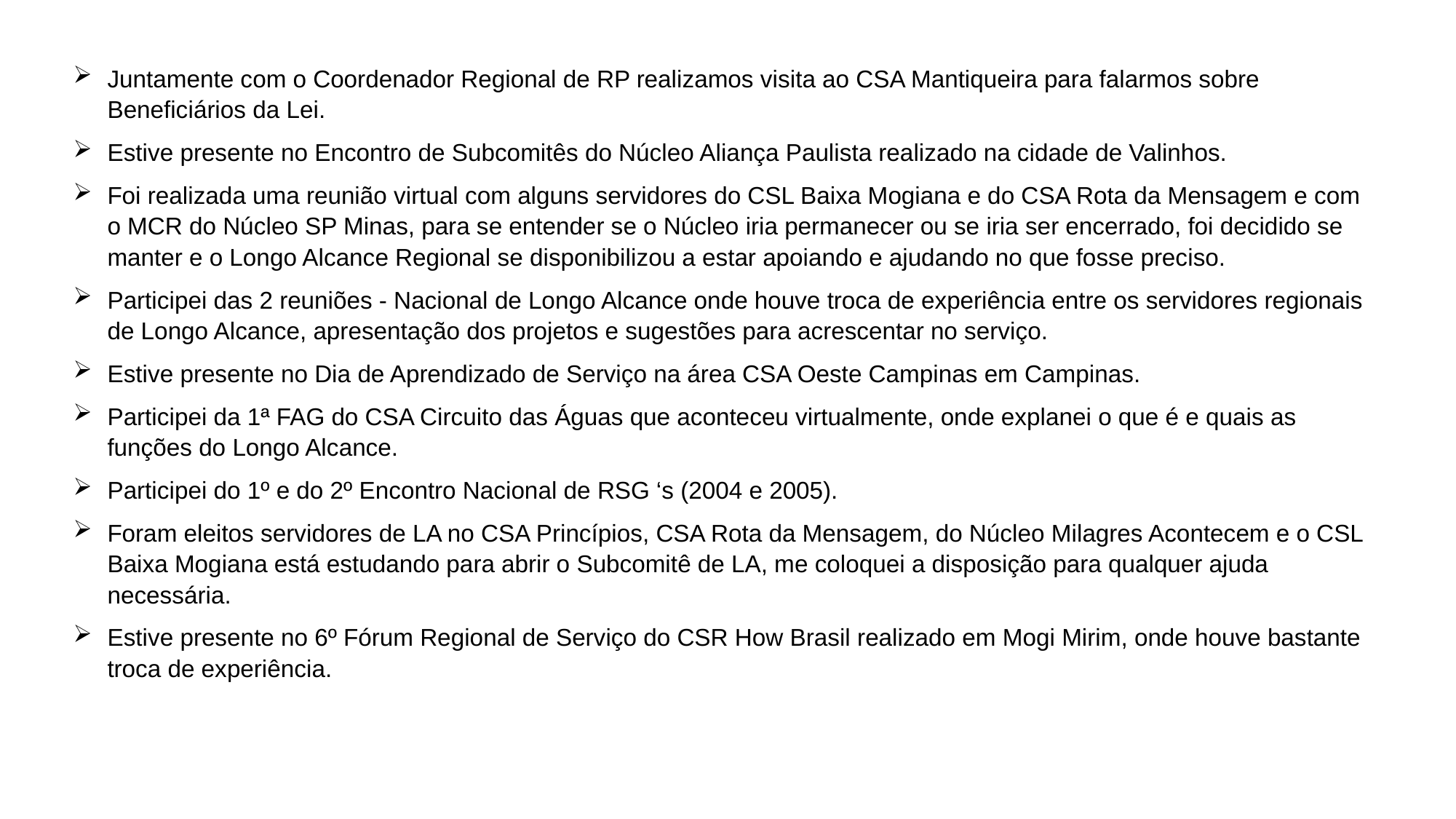

Juntamente com o Coordenador Regional de RP realizamos visita ao CSA Mantiqueira para falarmos sobre Beneficiários da Lei.
Estive presente no Encontro de Subcomitês do Núcleo Aliança Paulista realizado na cidade de Valinhos.
Foi realizada uma reunião virtual com alguns servidores do CSL Baixa Mogiana e do CSA Rota da Mensagem e com o MCR do Núcleo SP Minas, para se entender se o Núcleo iria permanecer ou se iria ser encerrado, foi decidido se manter e o Longo Alcance Regional se disponibilizou a estar apoiando e ajudando no que fosse preciso.
Participei das 2 reuniões - Nacional de Longo Alcance onde houve troca de experiência entre os servidores regionais de Longo Alcance, apresentação dos projetos e sugestões para acrescentar no serviço.
Estive presente no Dia de Aprendizado de Serviço na área CSA Oeste Campinas em Campinas.
Participei da 1ª FAG do CSA Circuito das Águas que aconteceu virtualmente, onde explanei o que é e quais as funções do Longo Alcance.
Participei do 1º e do 2º Encontro Nacional de RSG ‘s (2004 e 2005).
Foram eleitos servidores de LA no CSA Princípios, CSA Rota da Mensagem, do Núcleo Milagres Acontecem e o CSL Baixa Mogiana está estudando para abrir o Subcomitê de LA, me coloquei a disposição para qualquer ajuda necessária.
Estive presente no 6º Fórum Regional de Serviço do CSR How Brasil realizado em Mogi Mirim, onde houve bastante troca de experiência.